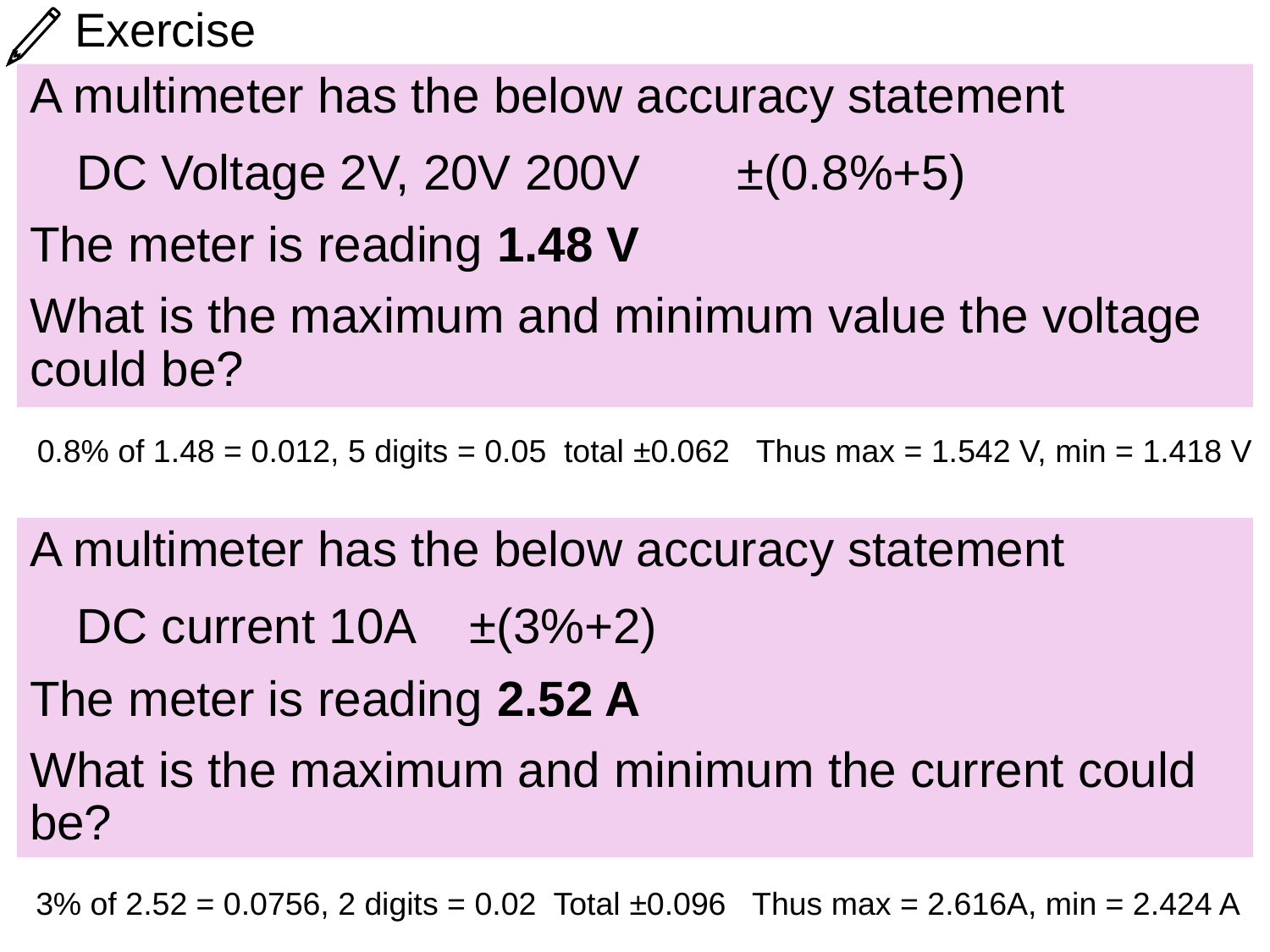

# Exercise
A multimeter has the below accuracy statement
   DC Voltage 2V, 20V 200V       ±(0.8%+5)
The meter is reading 1.48 V
What is the maximum and minimum value the voltage could be?
0.8% of 1.48 = 0.012, 5 digits = 0.05  total ±0.062   Thus max = 1.542 V, min = 1.418 V
A multimeter has the below accuracy statement
   DC current 10A    ±(3%+2)
The meter is reading 2.52 A
What is the maximum and minimum the current could be?
3% of 2.52 = 0.0756, 2 digits = 0.02  Total ±0.096   Thus max = 2.616A, min = 2.424 A